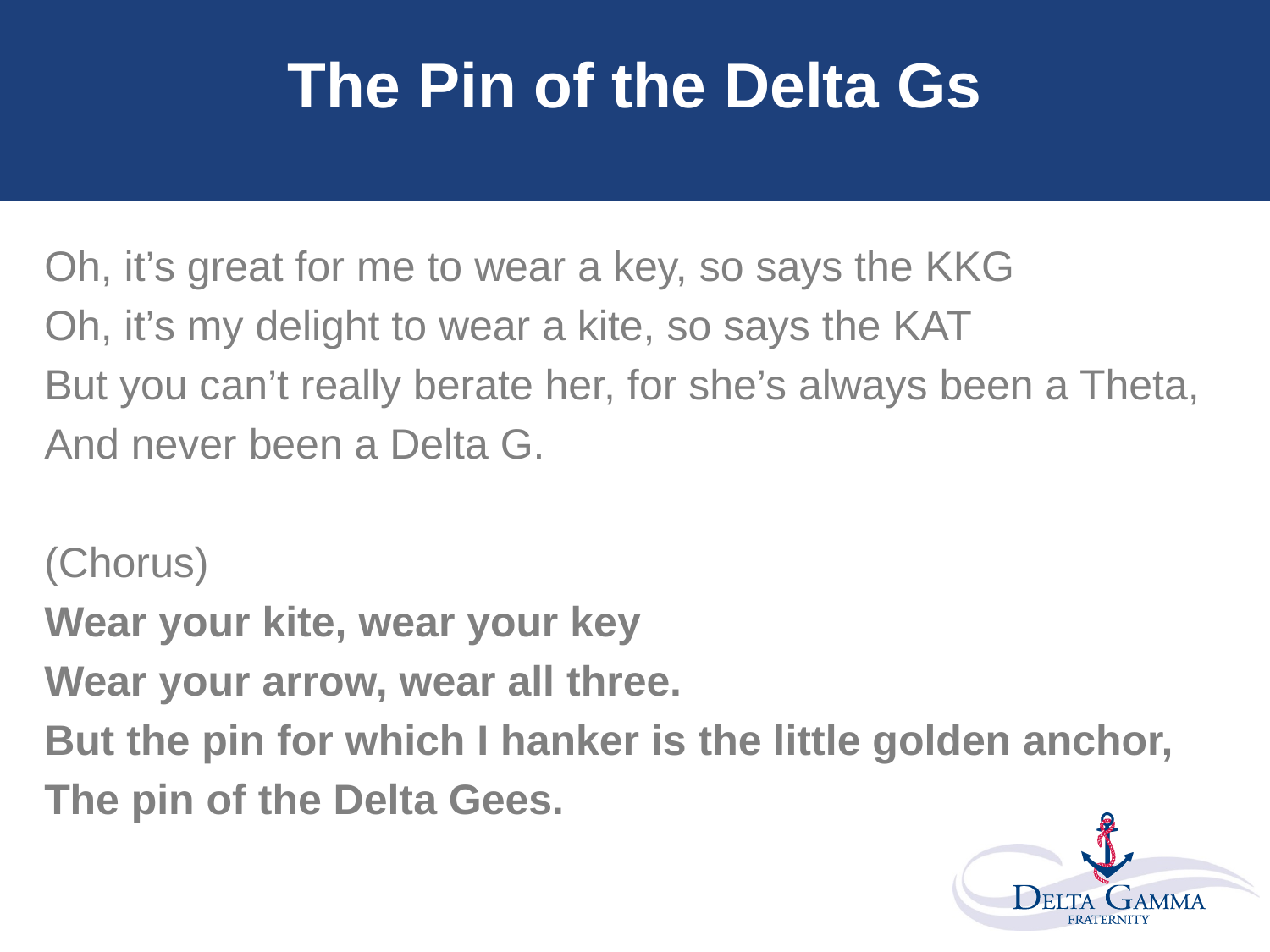

# The Pin of the Delta Gs
Oh, it’s great for me to wear a key, so says the KKG
Oh, it’s my delight to wear a kite, so says the KAT
But you can’t really berate her, for she’s always been a Theta,
And never been a Delta G.

(Chorus)
Wear your kite, wear your key
Wear your arrow, wear all three.
But the pin for which I hanker is the little golden anchor,
The pin of the Delta Gees.